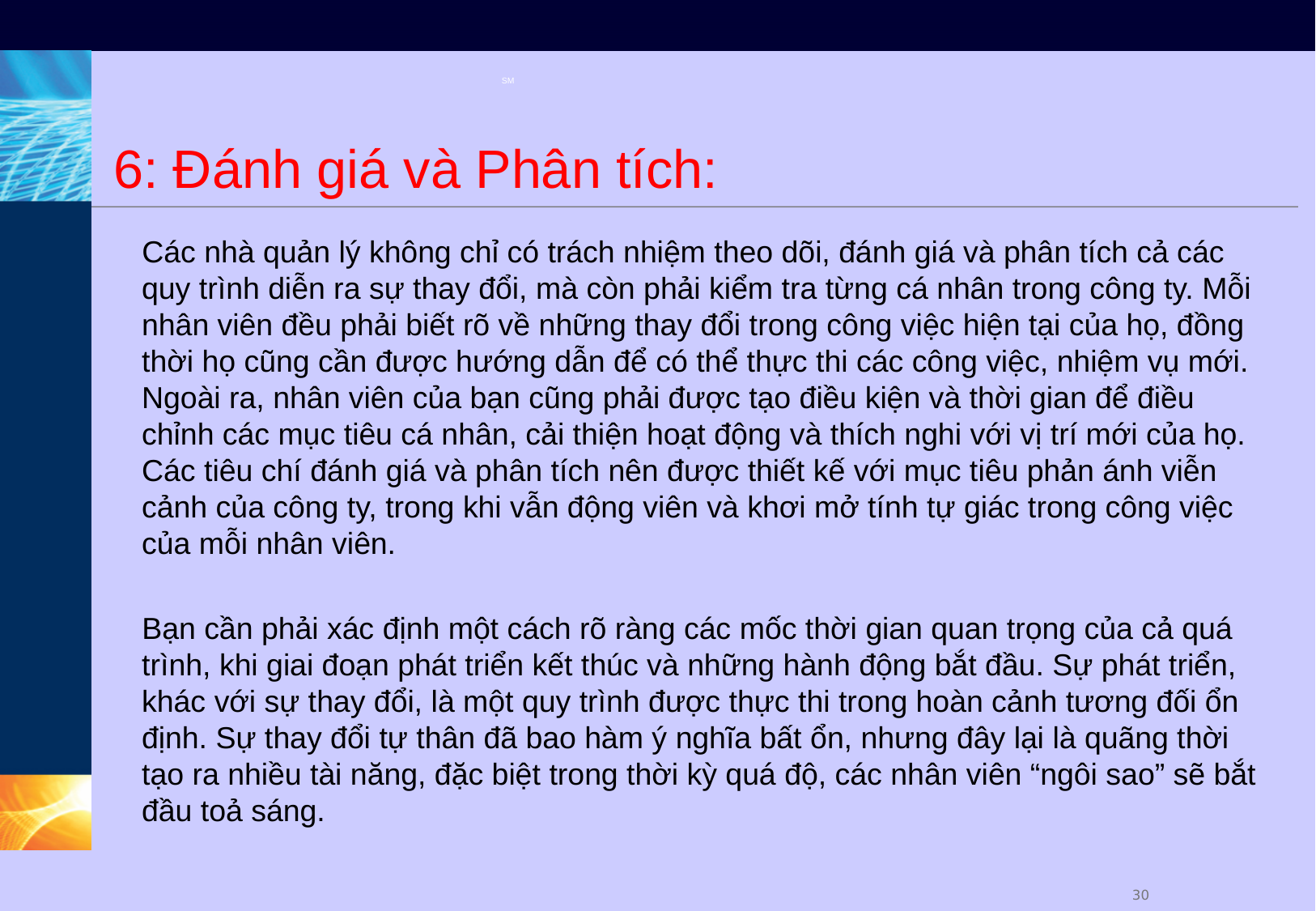

# 6: Đánh giá và Phân tích:
Các nhà quản lý không chỉ có trách nhiệm theo dõi, đánh giá và phân tích cả các quy trình diễn ra sự thay đổi, mà còn phải kiểm tra từng cá nhân trong công ty. Mỗi nhân viên đều phải biết rõ về những thay đổi trong công việc hiện tại của họ, đồng thời họ cũng cần được hướng dẫn để có thể thực thi các công việc, nhiệm vụ mới. Ngoài ra, nhân viên của bạn cũng phải được tạo điều kiện và thời gian để điều chỉnh các mục tiêu cá nhân, cải thiện hoạt động và thích nghi với vị trí mới của họ. Các tiêu chí đánh giá và phân tích nên được thiết kế với mục tiêu phản ánh viễn cảnh của công ty, trong khi vẫn động viên và khơi mở tính tự giác trong công việc của mỗi nhân viên.

Bạn cần phải xác định một cách rõ ràng các mốc thời gian quan trọng của cả quá trình, khi giai đoạn phát triển kết thúc và những hành động bắt đầu. Sự phát triển, khác với sự thay đổi, là một quy trình được thực thi trong hoàn cảnh tương đối ổn định. Sự thay đổi tự thân đã bao hàm ý nghĩa bất ổn, nhưng đây lại là quãng thời tạo ra nhiều tài năng, đặc biệt trong thời kỳ quá độ, các nhân viên “ngôi sao” sẽ bắt đầu toả sáng.
30